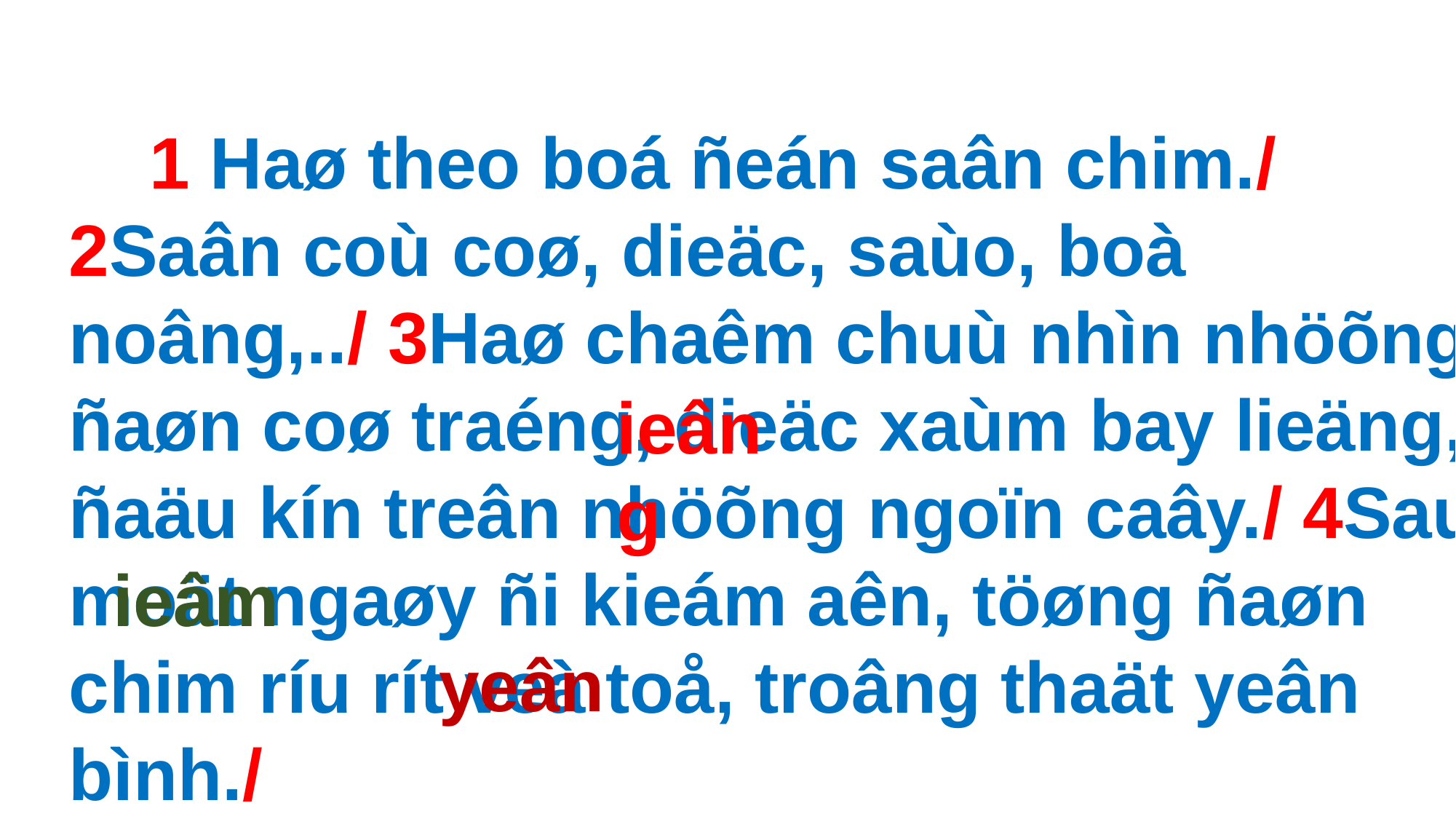

1 Haø theo boá ñeán saân chim./ 2Saân coù coø, dieäc, saùo, boà noâng,../ 3Haø chaêm chuù nhìn nhöõng ñaøn coø traéng, dieäc xaùm bay lieäng, ñaäu kín treân nhöõng ngoïn caây./ 4Sau moät ngaøy ñi kieám aên, töøng ñaøn chim ríu rít veà toå, troâng thaät yeân bình./
ieâng
ieâm
yeân